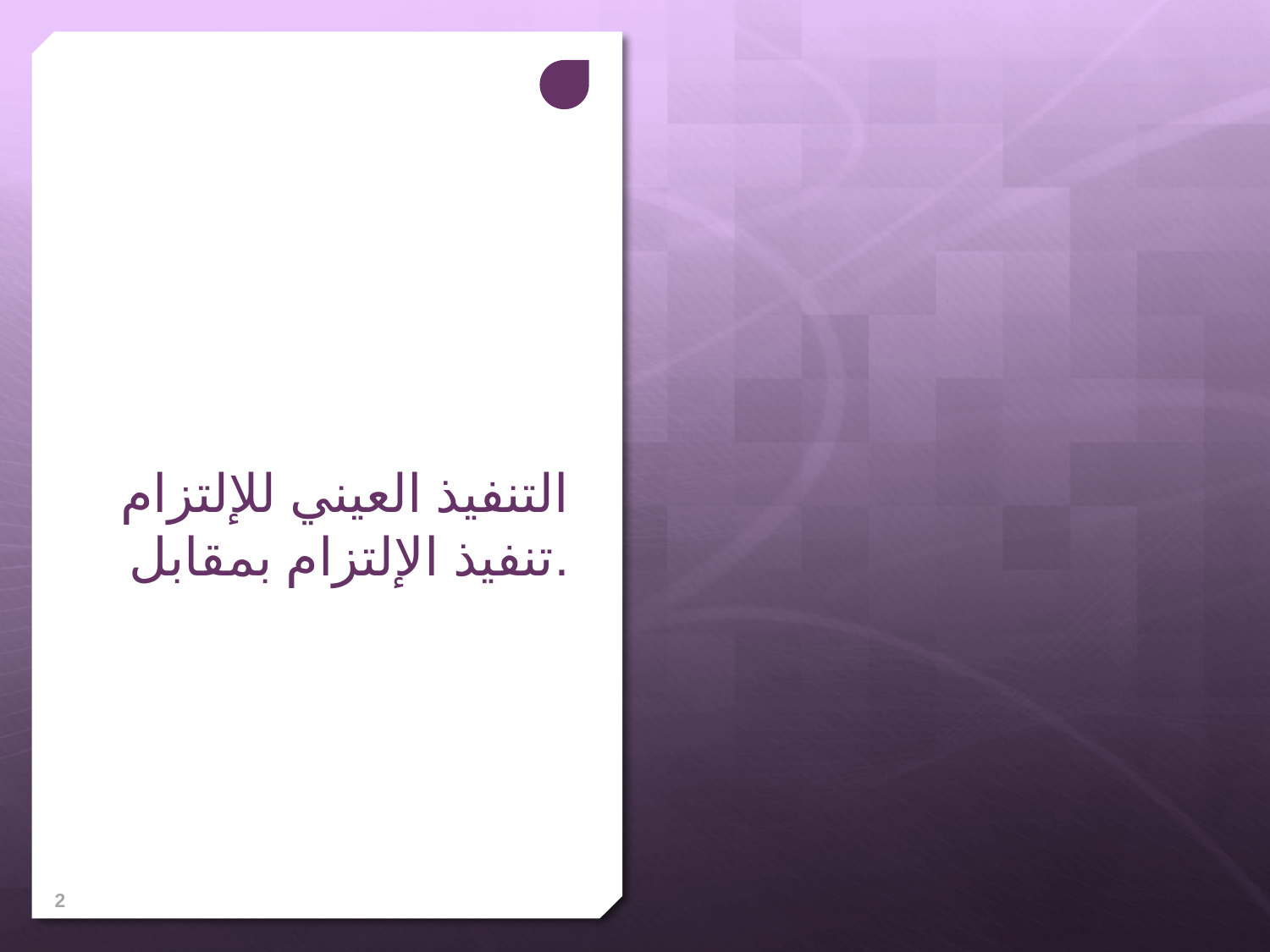

# التنفيذ العيني للإلتزام تنفيذ الإلتزام بمقابل.
2